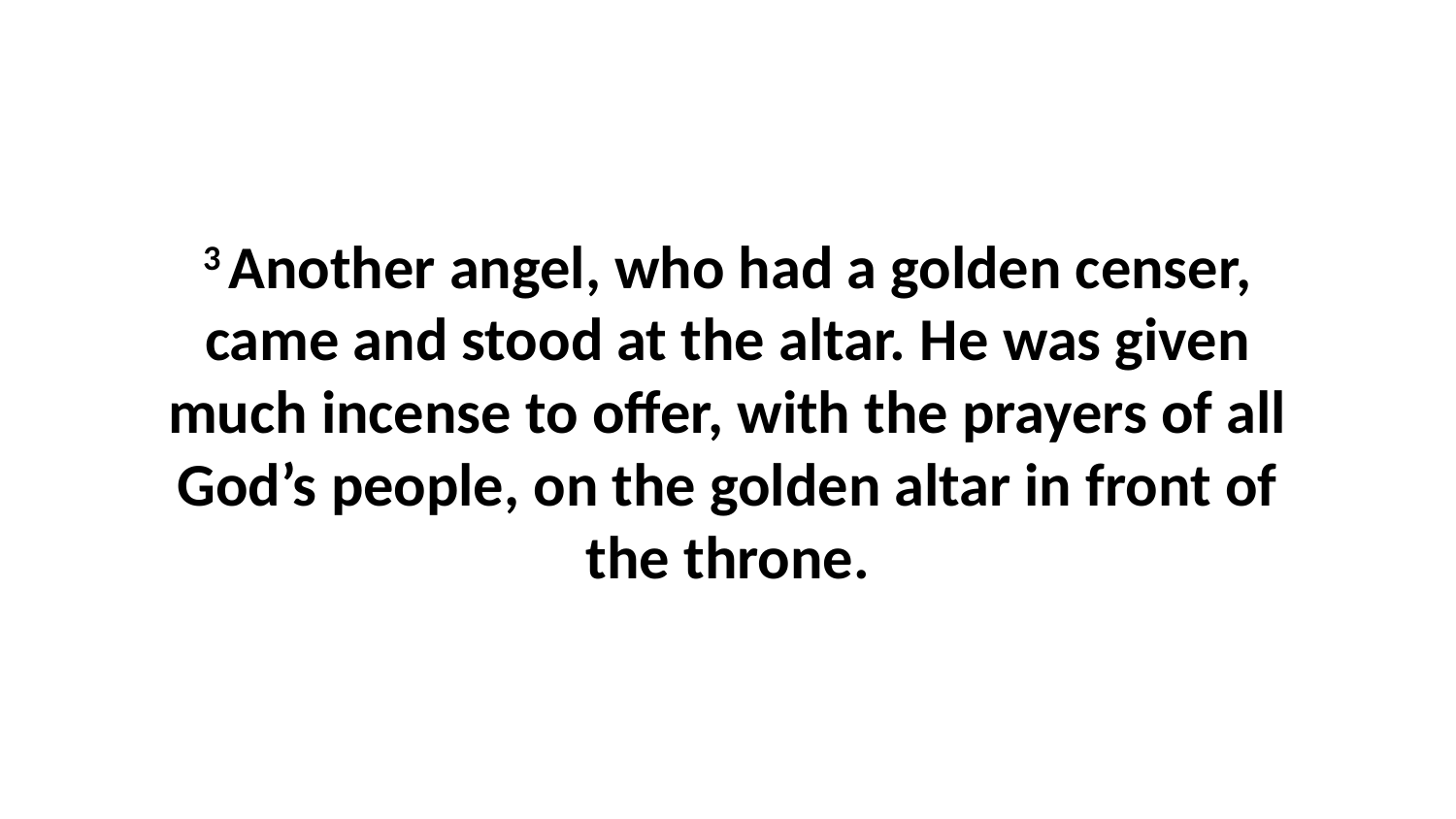

3 Another angel, who had a golden censer, came and stood at the altar. He was given much incense to offer, with the prayers of all God’s people, on the golden altar in front of the throne.